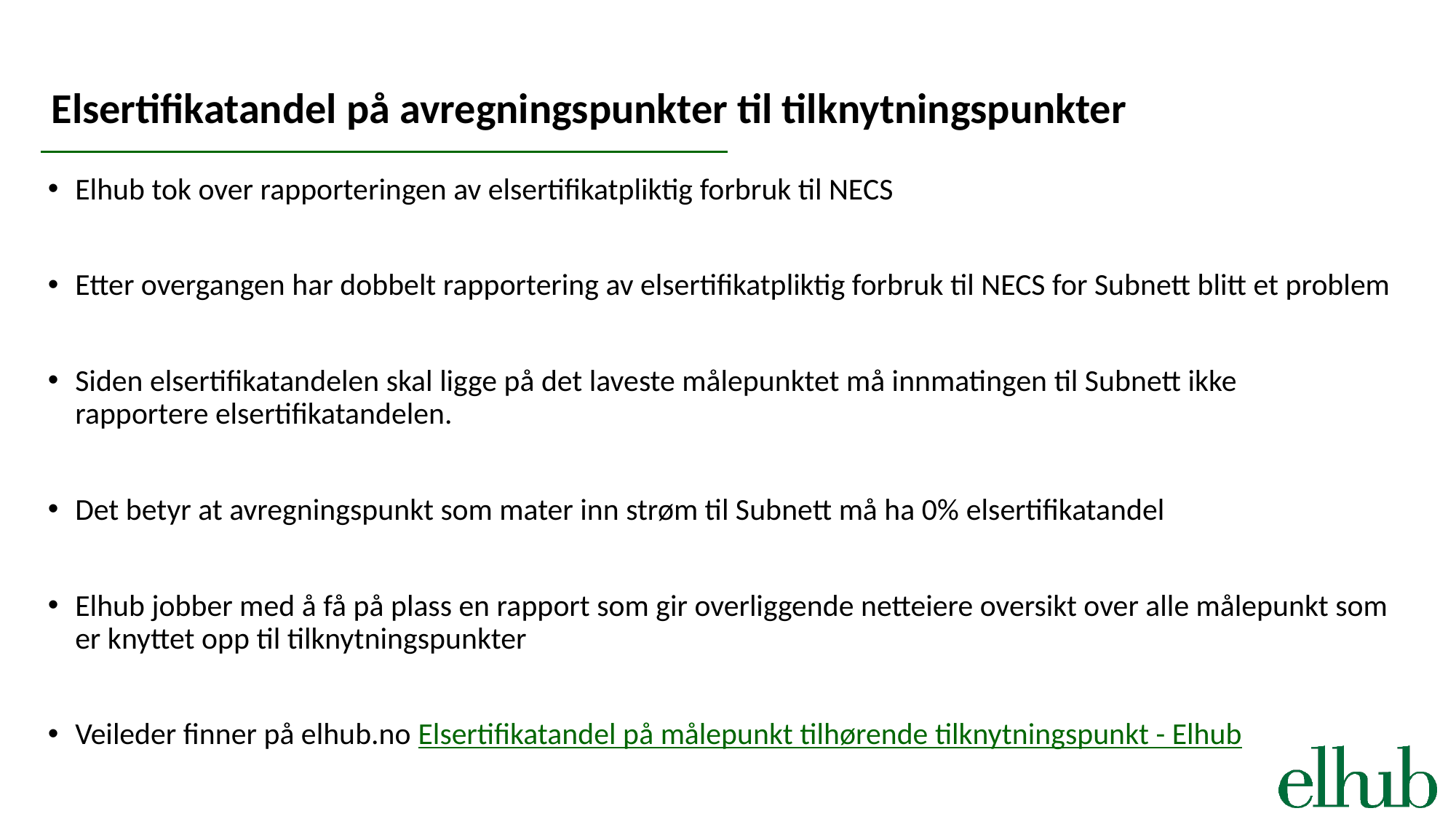

# Elsertifikatandel på avregningspunkter til tilknytningspunkter
Elhub tok over rapporteringen av elsertifikatpliktig forbruk til NECS

Etter overgangen har dobbelt rapportering av elsertifikatpliktig forbruk til NECS for Subnett blitt et problem

Siden elsertifikatandelen skal ligge på det laveste målepunktet må innmatingen til Subnett ikke rapportere elsertifikatandelen.

Det betyr at avregningspunkt som mater inn strøm til Subnett må ha 0% elsertifikatandel

Elhub jobber med å få på plass en rapport som gir overliggende netteiere oversikt over alle målepunkt som er knyttet opp til tilknytningspunkter

Veileder finner på elhub.no Elsertifikatandel på målepunkt tilhørende tilknytningspunkt - Elhub